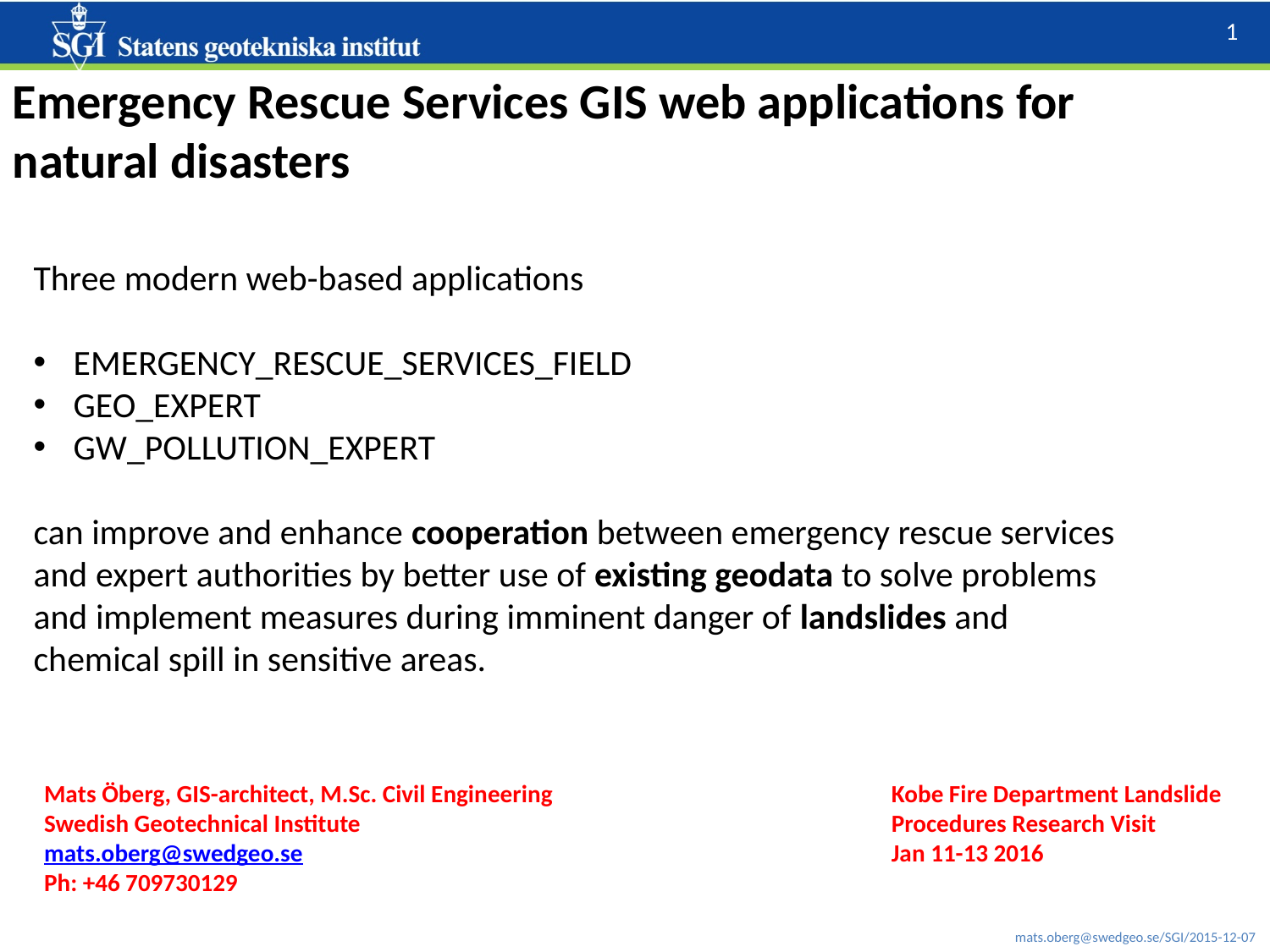

Emergency Rescue Services GIS web applications for natural disasters
Three modern web-based applications

EMERGENCY_RESCUE_SERVICES_FIELD
GEO_EXPERT
GW_POLLUTION_EXPERT

can improve and enhance cooperation between emergency rescue services and expert authorities by better use of existing geodata to solve problems and implement measures during imminent danger of landslides and chemical spill in sensitive areas.
Mats Öberg, GIS-architect, M.Sc. Civil Engineering
Swedish Geotechnical Institute
mats.oberg@swedgeo.se
Ph: +46 709730129

Kobe Fire Department Landslide
Procedures Research Visit
Jan 11-13 2016